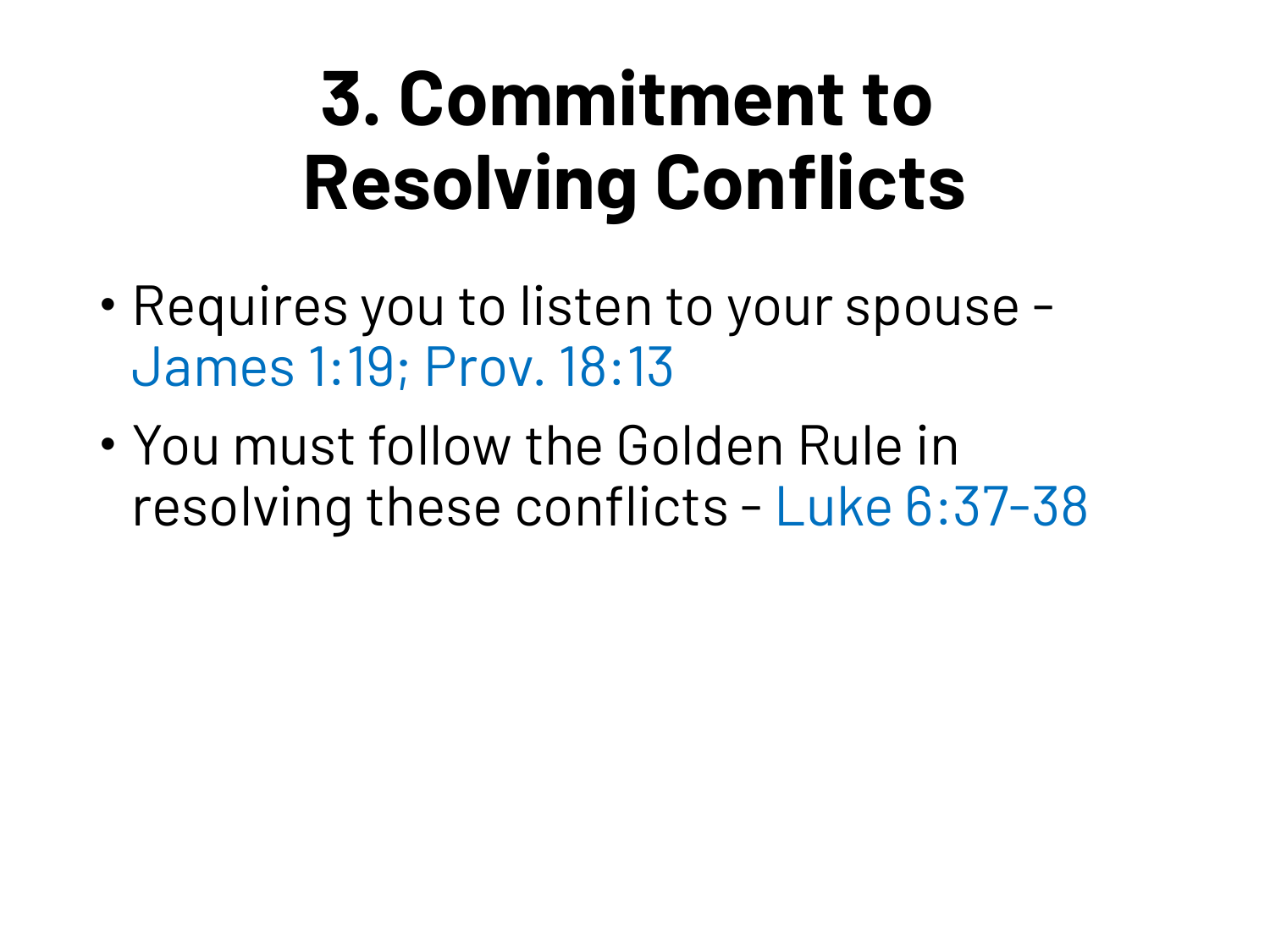

# 3. Commitment to Resolving Conflicts
Requires you to listen to your spouse -
James 1:19; Prov. 18:13
You must follow the Golden Rule in resolving these conflicts - Luke 6:37-38